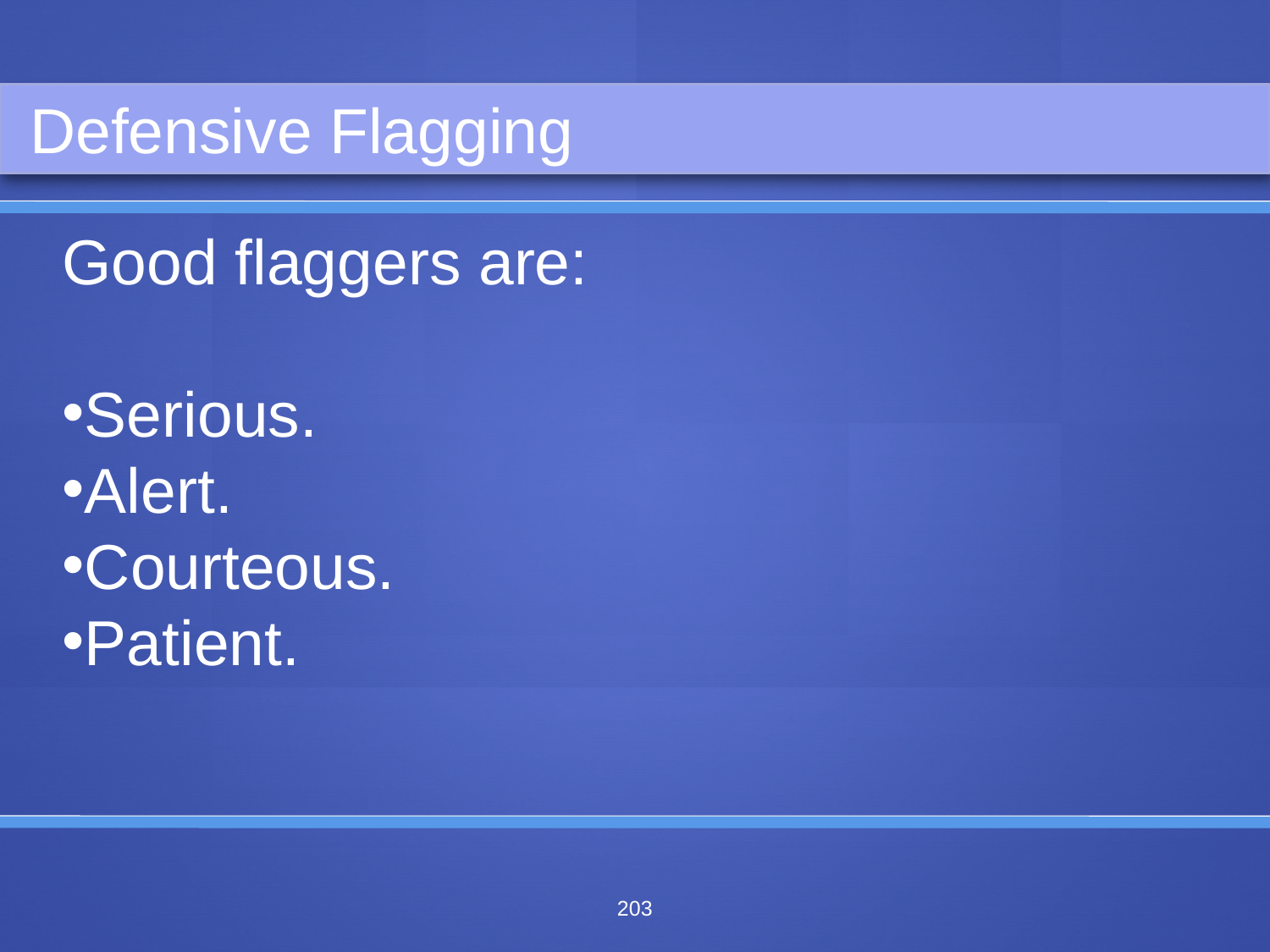

Defensive Flagging
Good flaggers are:

Serious.
Alert.
Courteous.
Patient.

203